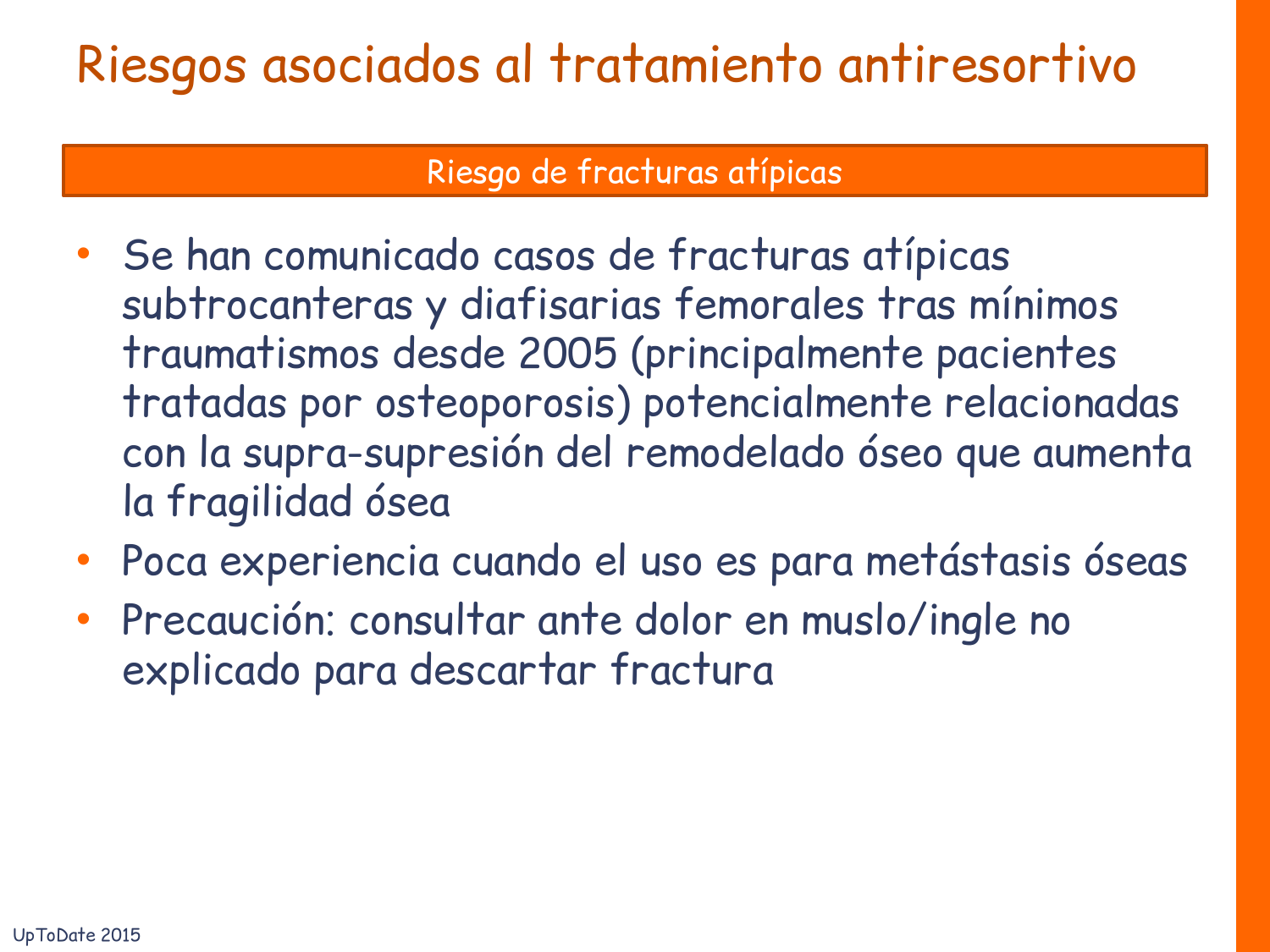

# Riesgos asociados al tratamiento antiresortivo
Riesgo de fracturas atípicas
Se han comunicado casos de fracturas atípicas subtrocanteras y diafisarias femorales tras mínimos traumatismos desde 2005 (principalmente pacientes tratadas por osteoporosis) potencialmente relacionadas con la supra-supresión del remodelado óseo que aumenta la fragilidad ósea
Poca experiencia cuando el uso es para metástasis óseas
Precaución: consultar ante dolor en muslo/ingle no explicado para descartar fractura
UpToDate 2015